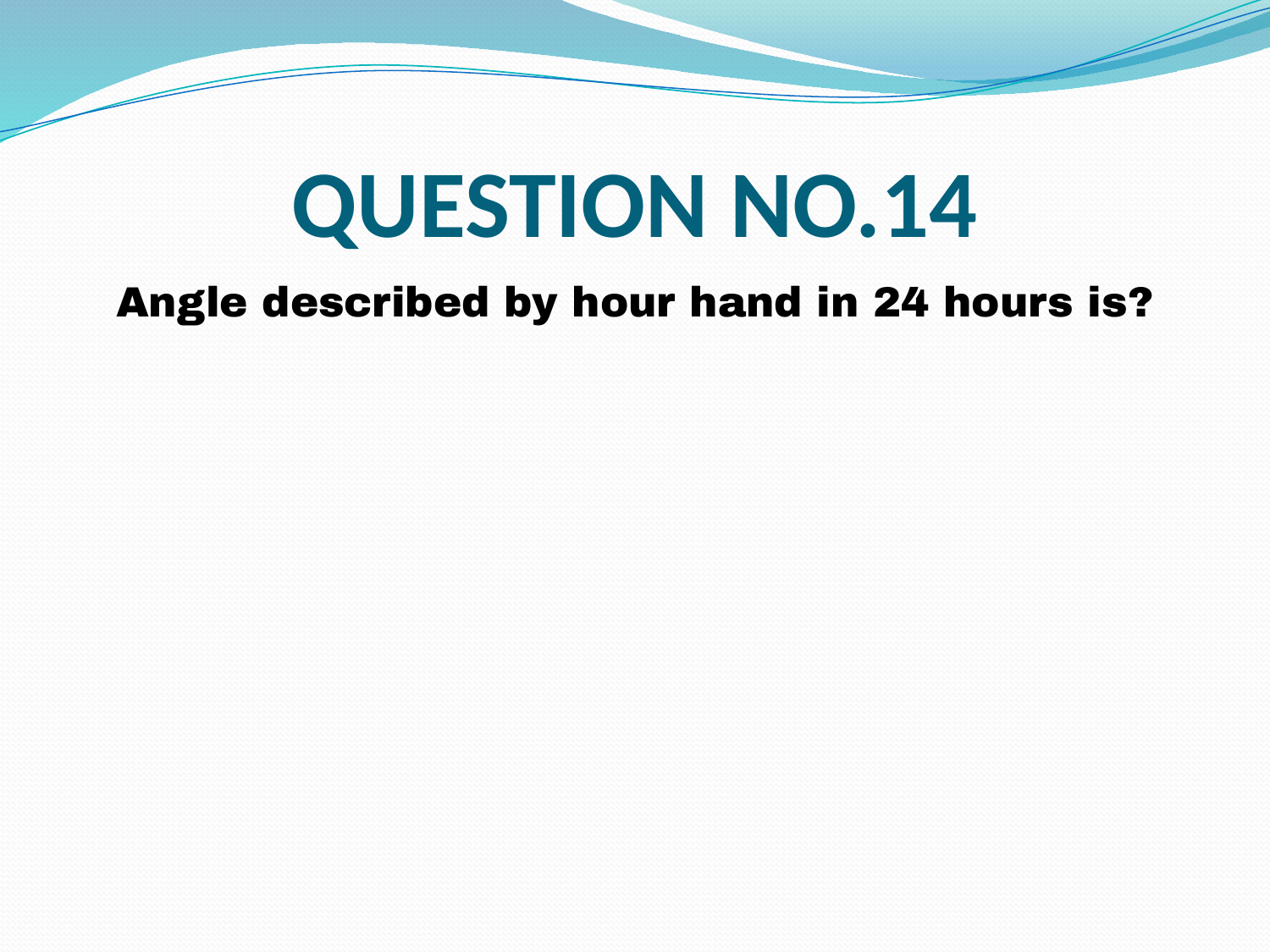

# QUESTION NO.14
Angle described by hour hand in 24 hours is?